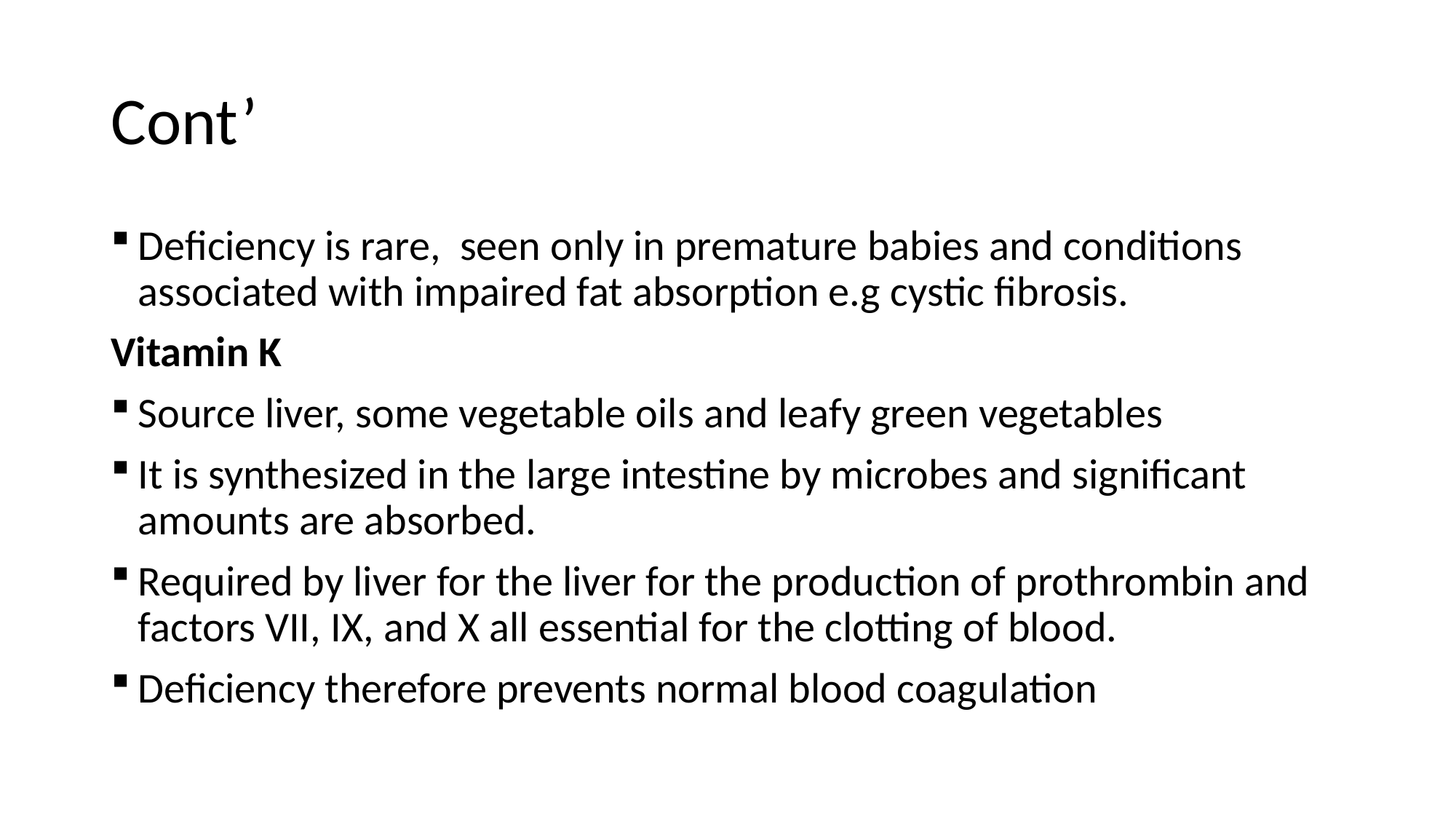

# Cont’
Deficiency is rare,  seen only in premature babies and conditions associated with impaired fat absorption e.g cystic fibrosis.
Vitamin K
Source liver, some vegetable oils and leafy green vegetables
It is synthesized in the large intestine by microbes and significant amounts are absorbed.
Required by liver for the liver for the production of prothrombin and factors VII, IX, and X all essential for the clotting of blood.
Deficiency therefore prevents normal blood coagulation